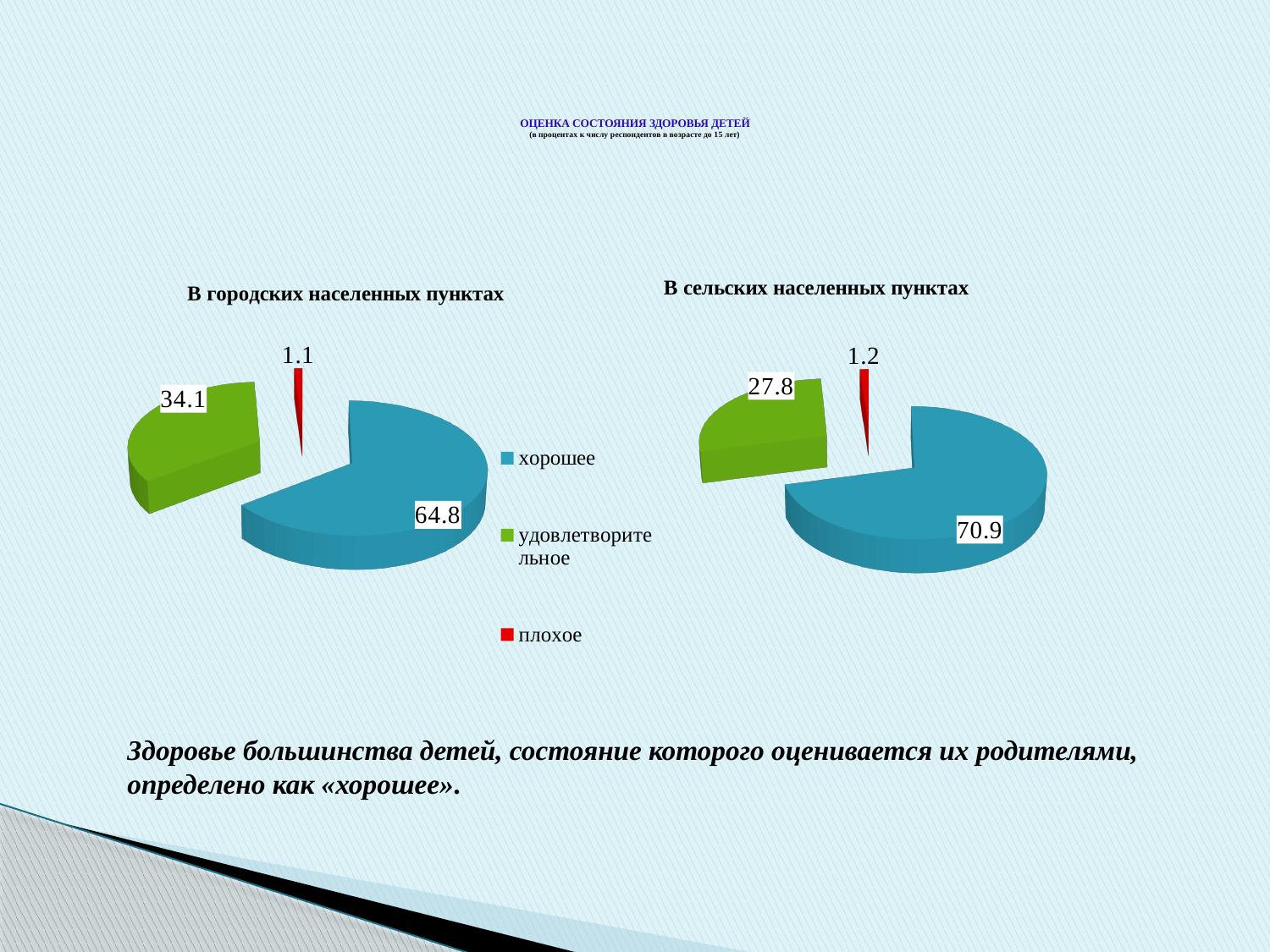

# ОЦЕНКА СОСТОЯНИЯ ЗДОРОВЬЯ ДЕТЕЙ (в процентах к числу респондентов в возрасте до 15 лет)

[unsupported chart]

[unsupported chart]

Здоровье большинства детей, состояние которого оценивается их родителями, определено как «хорошее».